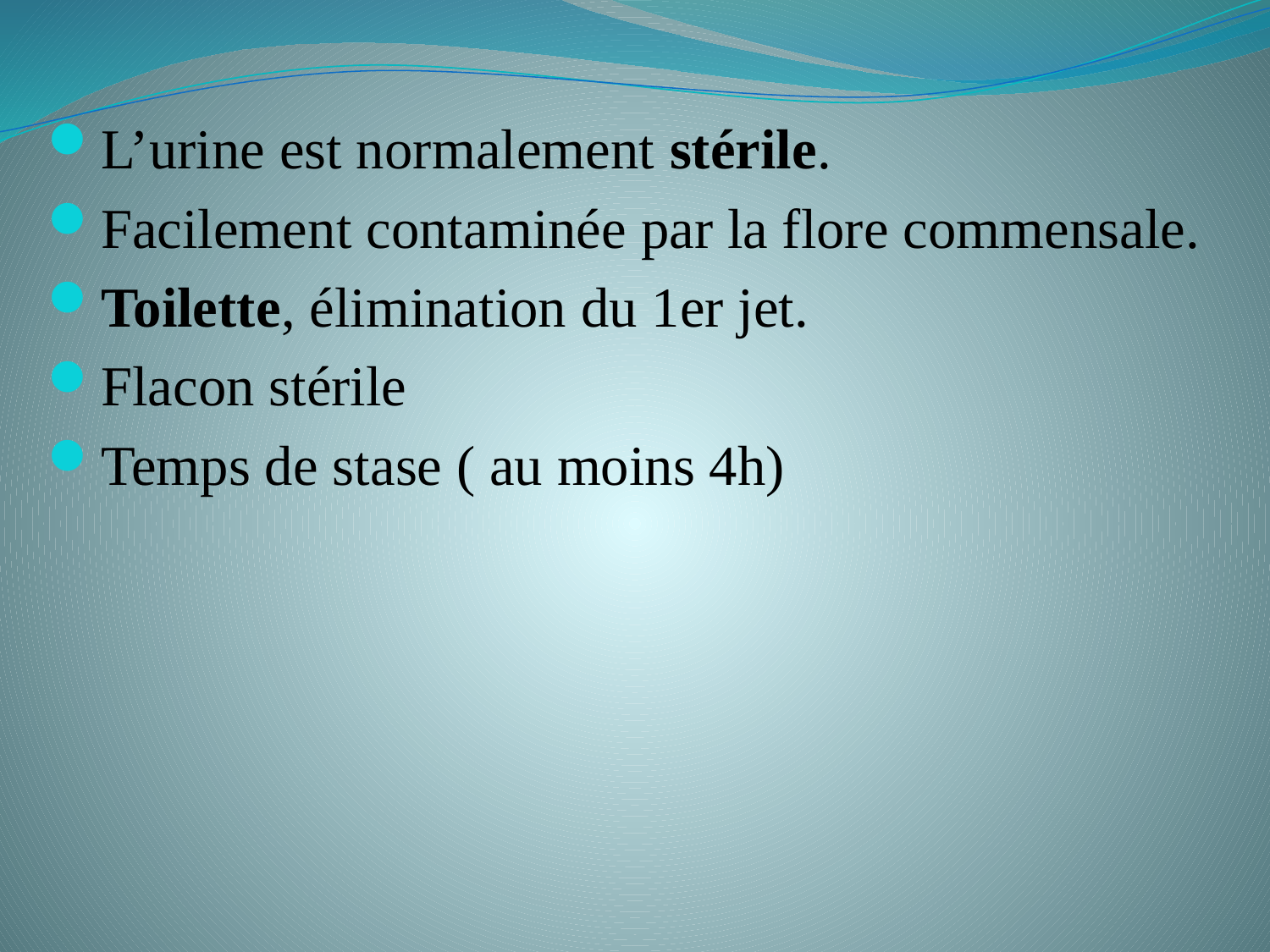

L’urine est normalement stérile.
Facilement contaminée par la flore commensale.
Toilette, élimination du 1er jet.
Flacon stérile
Temps de stase ( au moins 4h)